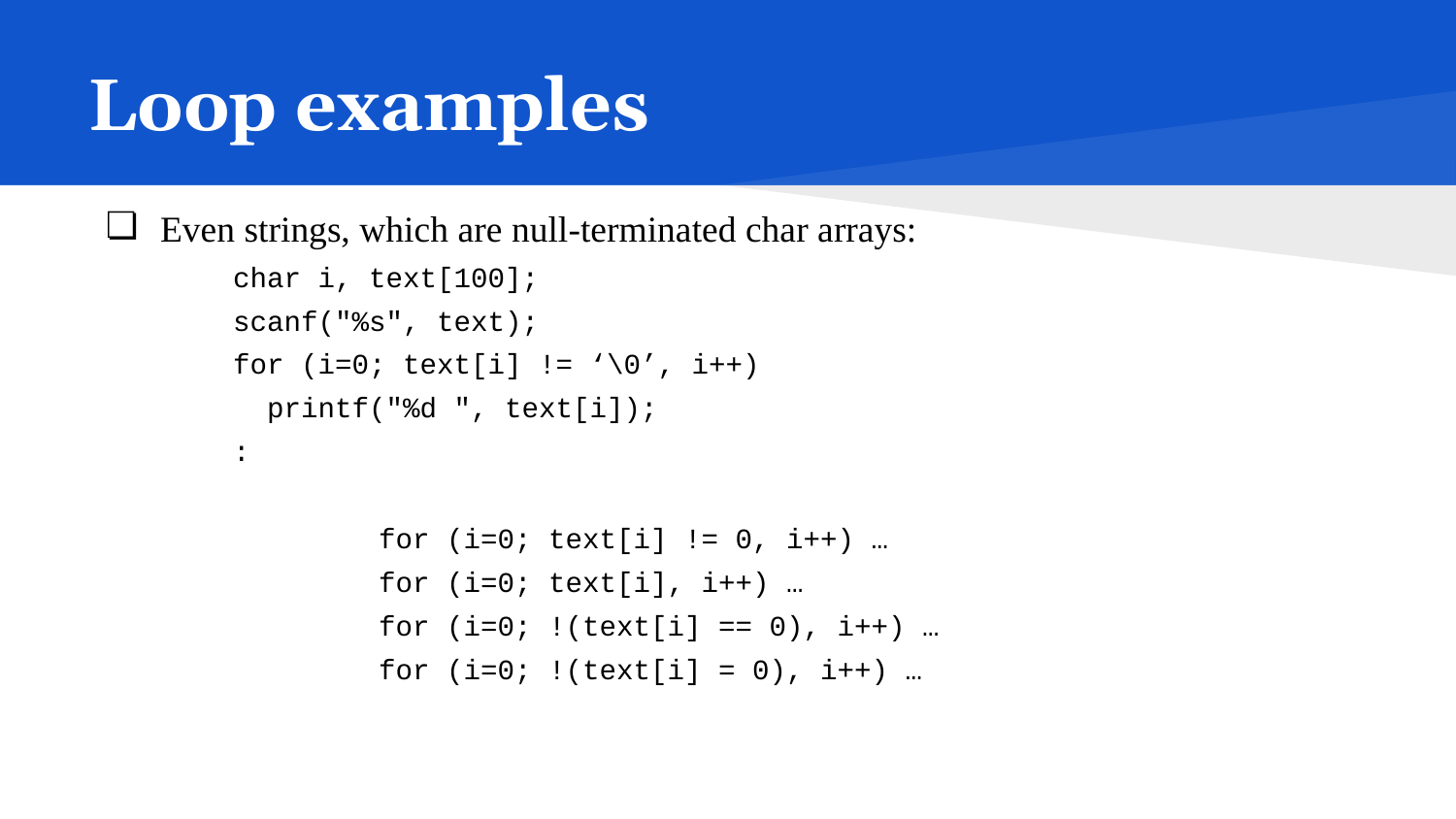

# Loop examples
Even strings, which are null-terminated char arrays:
char i, text[100];
scanf("%s", text);
for (i=0; text[i] != ‘\0’, i++)
  printf("%d ", text[i]);
:

	for (i=0; text[i] != 0, i++) …
	for (i=0; text[i], i++) …
	for (i=0; !(text[i] == 0), i++) …
	for (i=0; !(text[i] = 0), i++) …